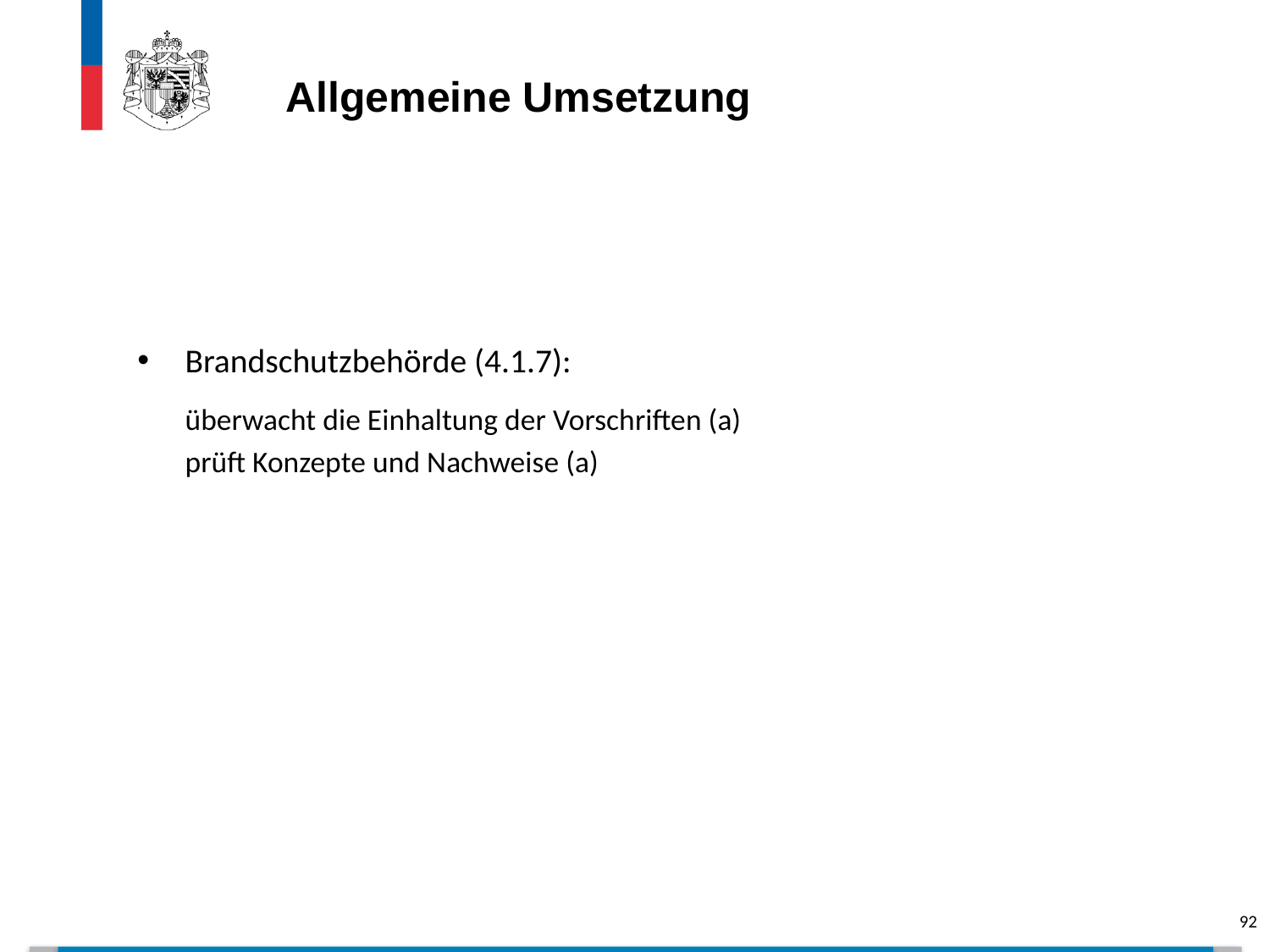

# Allgemeine Umsetzung

Brandschutzbehörde (4.1.7):
	überwacht die Einhaltung der Vorschriften (a)
	prüft Konzepte und Nachweise (a)
92